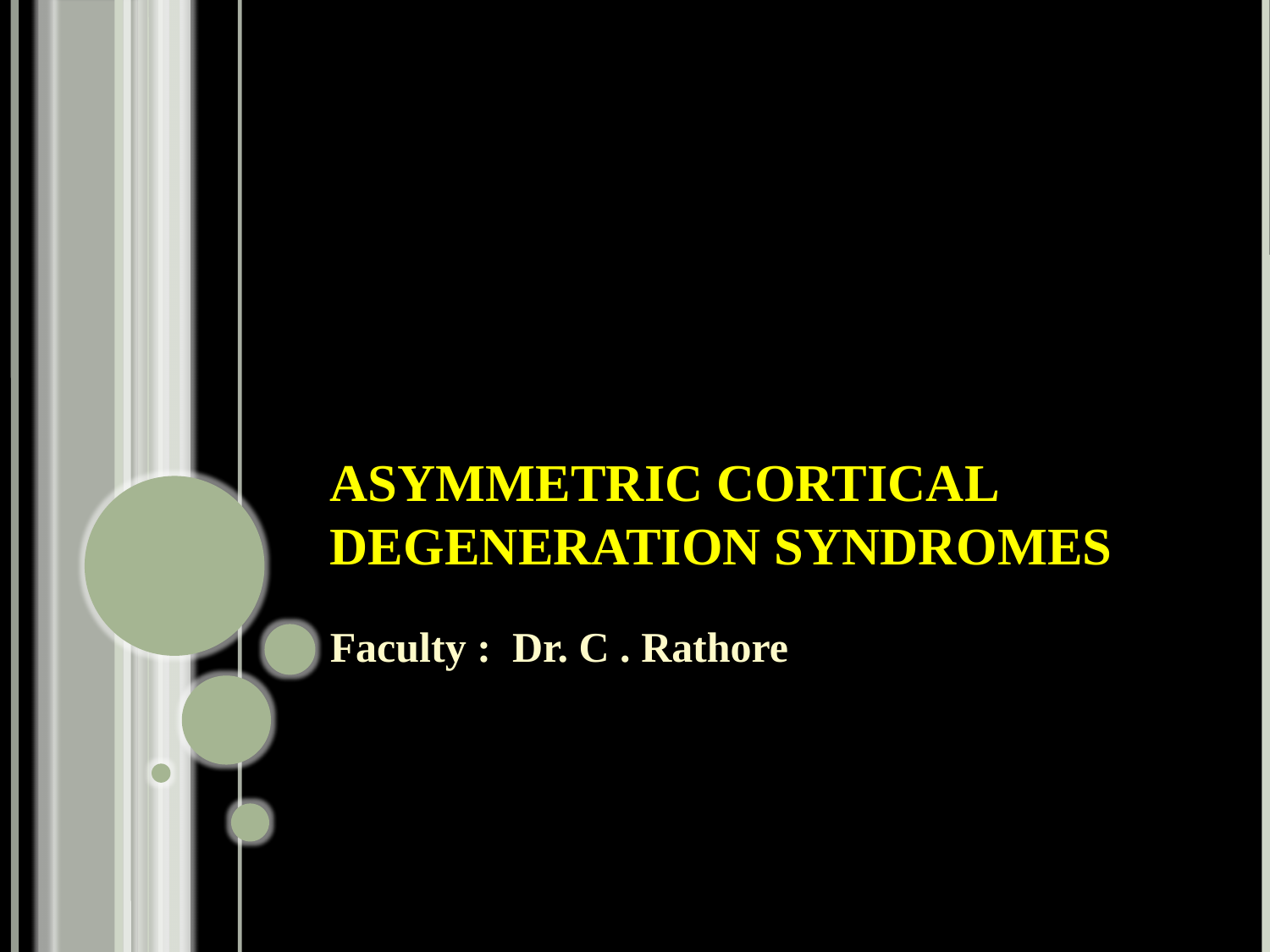

# ASYMMETRIC CORTICAL DEGENERATION SYNDROMES
Faculty :  Dr. C . Rathore